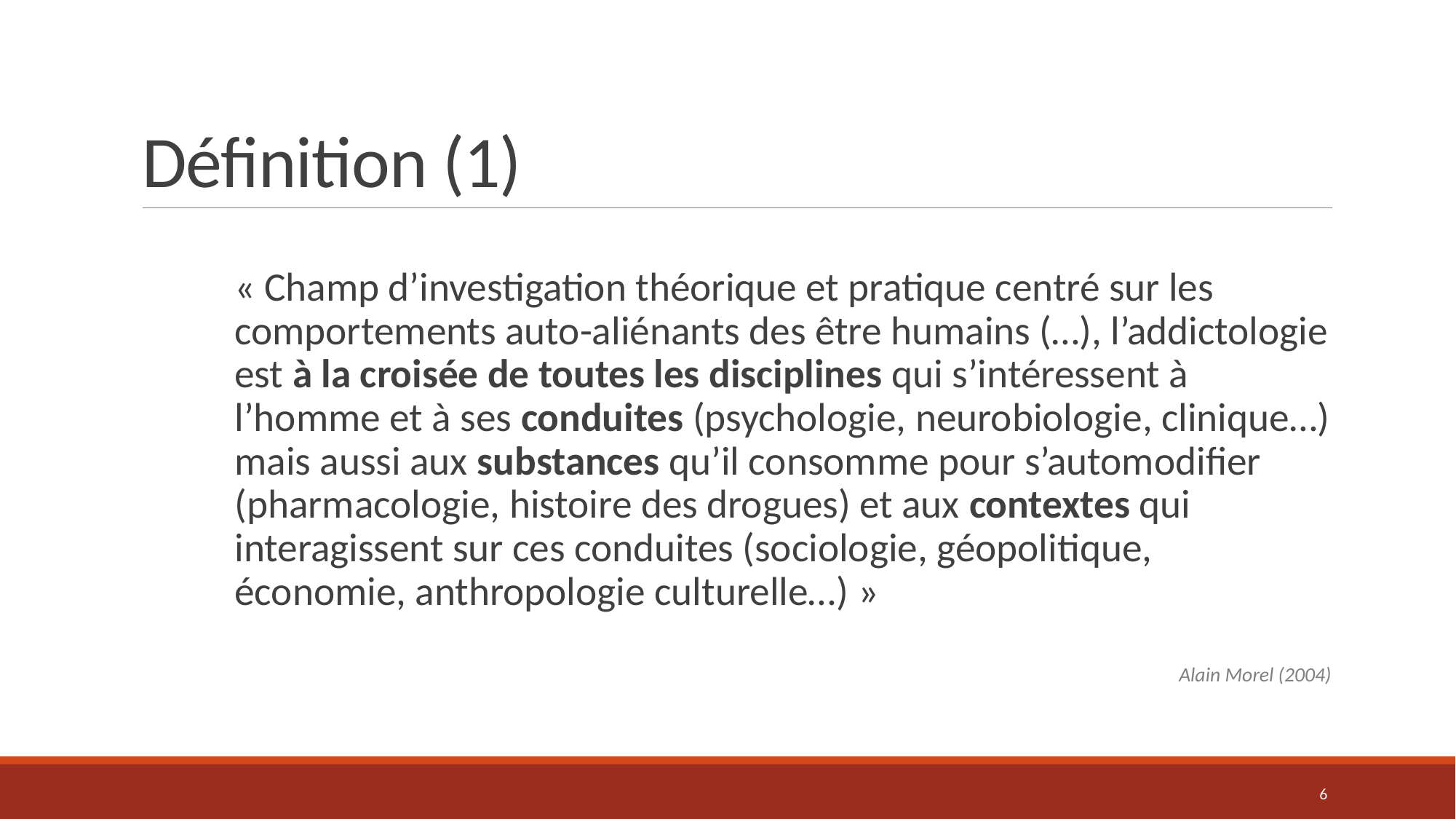

# Définition (1)

« Champ d’investigation théorique et pratique centré sur les comportements auto-aliénants des être humains (…), l’addictologie est à la croisée de toutes les disciplines qui s’intéressent à l’homme et à ses conduites (psychologie, neurobiologie, clinique…) mais aussi aux substances qu’il consomme pour s’automodifier (pharmacologie, histoire des drogues) et aux contextes qui interagissent sur ces conduites (sociologie, géopolitique, économie, anthropologie culturelle…) »

Alain Morel (2004)
6